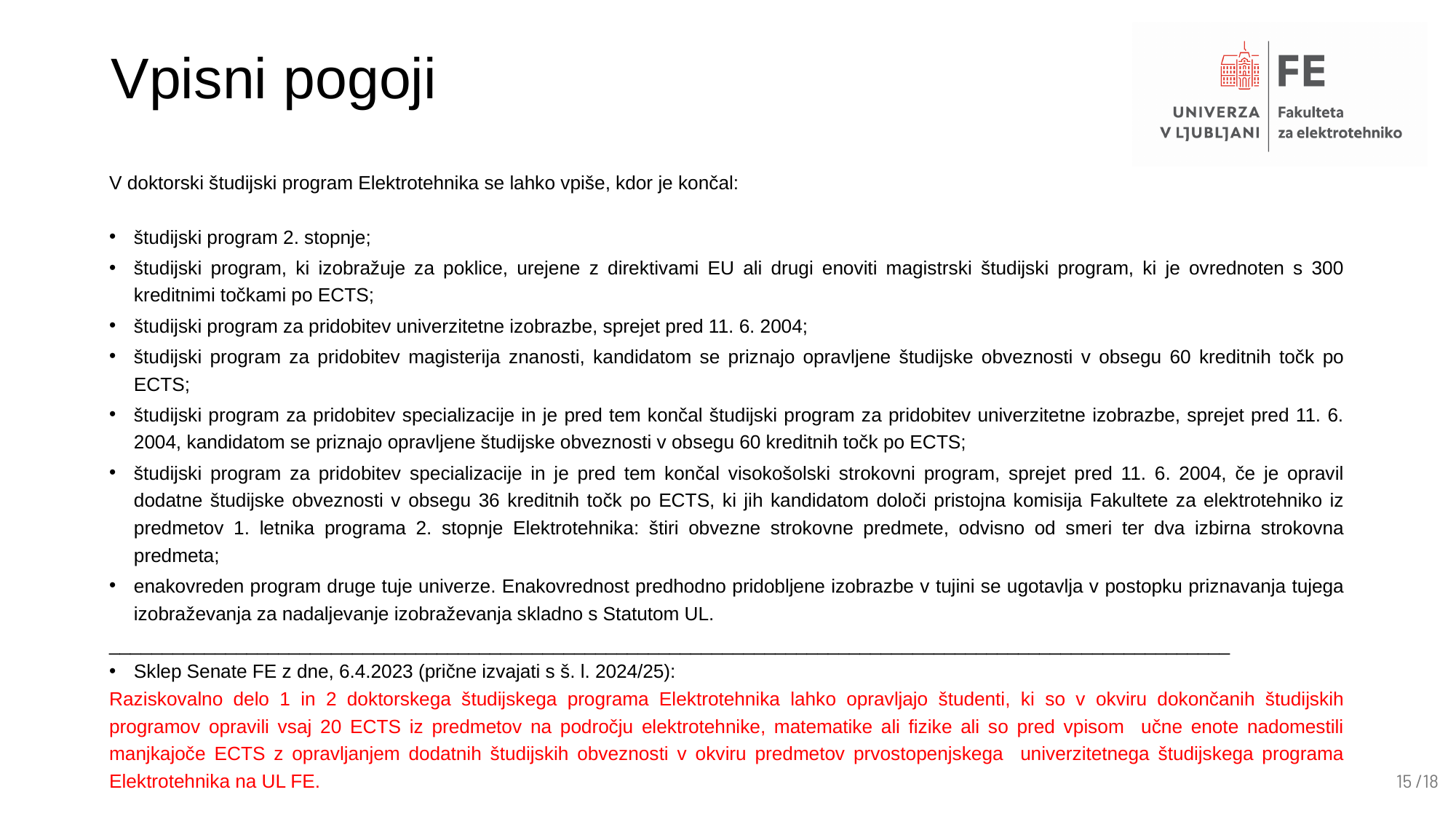

# Vpisni pogoji
V doktorski študijski program Elektrotehnika se lahko vpiše, kdor je končal:

študijski program 2. stopnje;
študijski program, ki izobražuje za poklice, urejene z direktivami EU ali drugi enoviti magistrski študijski program, ki je ovrednoten s 300 kreditnimi točkami po ECTS;
študijski program za pridobitev univerzitetne izobrazbe, sprejet pred 11. 6. 2004;
študijski program za pridobitev magisterija znanosti, kandidatom se priznajo opravljene študijske obveznosti v obsegu 60 kreditnih točk po ECTS;
študijski program za pridobitev specializacije in je pred tem končal študijski program za pridobitev univerzitetne izobrazbe, sprejet pred 11. 6. 2004, kandidatom se priznajo opravljene študijske obveznosti v obsegu 60 kreditnih točk po ECTS;
študijski program za pridobitev specializacije in je pred tem končal visokošolski strokovni program, sprejet pred 11. 6. 2004, če je opravil dodatne študijske obveznosti v obsegu 36 kreditnih točk po ECTS, ki jih kandidatom določi pristojna komisija Fakultete za elektrotehniko iz predmetov 1. letnika programa 2. stopnje Elektrotehnika: štiri obvezne strokovne predmete, odvisno od smeri ter dva izbirna strokovna predmeta;
enakovreden program druge tuje univerze. Enakovrednost predhodno pridobljene izobrazbe v tujini se ugotavlja v postopku priznavanja tujega izobraževanja za nadaljevanje izobraževanja skladno s Statutom UL.
__________________________________________________________________________________________________________
Sklep Senate FE z dne, 6.4.2023 (prične izvajati s š. l. 2024/25):
Raziskovalno delo 1 in 2 doktorskega študijskega programa Elektrotehnika lahko opravljajo študenti, ki so v okviru dokončanih študijskih programov opravili vsaj 20 ECTS iz predmetov na področju elektrotehnike, matematike ali fizike ali so pred vpisom  učne enote nadomestili manjkajoče ECTS z opravljanjem dodatnih študijskih obveznosti v okviru predmetov prvostopenjskega  univerzitetnega študijskega programa Elektrotehnika na UL FE.
15 /18